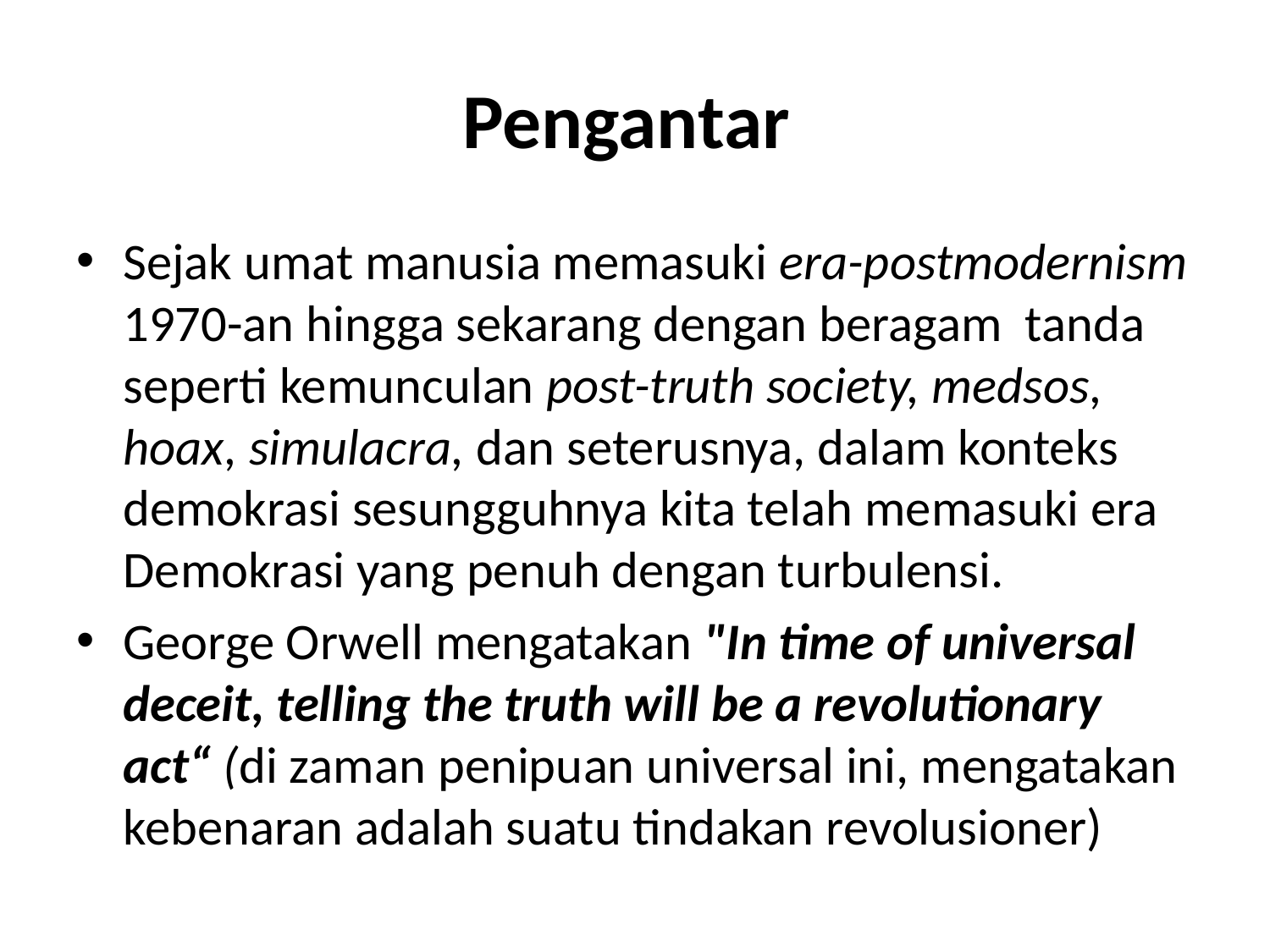

# Pengantar
Sejak umat manusia memasuki era-postmodernism 1970-an hingga sekarang dengan beragam  tanda seperti kemunculan post-truth society, medsos, hoax, simulacra, dan seterusnya, dalam konteks demokrasi sesungguhnya kita telah memasuki era Demokrasi yang penuh dengan turbulensi.
George Orwell mengatakan "In time of universal deceit, telling the truth will be a revolutionary act“ (di zaman penipuan universal ini, mengatakan kebenaran adalah suatu tindakan revolusioner)